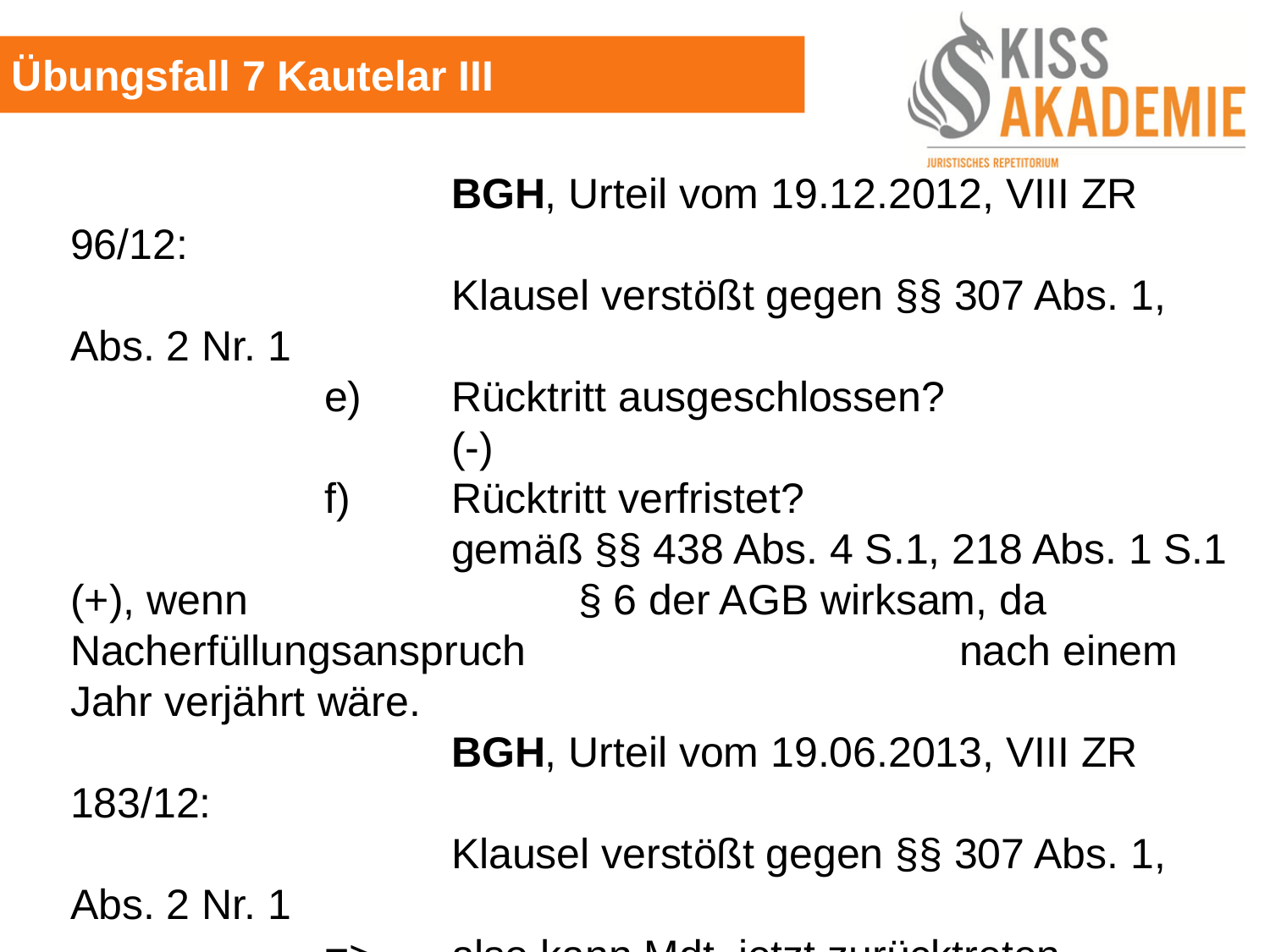

Übungsfall 7 Kautelar III

				BGH, Urteil vom 19.12.2012, VIII ZR 96/12:
				Klausel verstößt gegen §§ 307 Abs. 1, Abs. 2 Nr. 1
			e)	Rücktritt ausgeschlossen?
				(-)
			f)	Rücktritt verfristet?
				gemäß §§ 438 Abs. 4 S.1, 218 Abs. 1 S.1 (+), wenn			§ 6 der AGB wirksam, da Nacherfüllungsanspruch 				nach einem Jahr verjährt wäre.
				BGH, Urteil vom 19.06.2013, VIII ZR 183/12:
				Klausel verstößt gegen §§ 307 Abs. 1, Abs. 2 Nr. 1
			=>	also kann Mdt. jetzt zurücktreten.
	2.	Schadensersatz
			ebenso (+), und zwar gemäß §§ 437 Nr. 3, 280 Abs. 1, 		Abs. 3, 281 Abs. 1 S.1; Fristsetzung entbehrlich nach 			§ 440 S.1, S.2; AGB sind unwirksam.